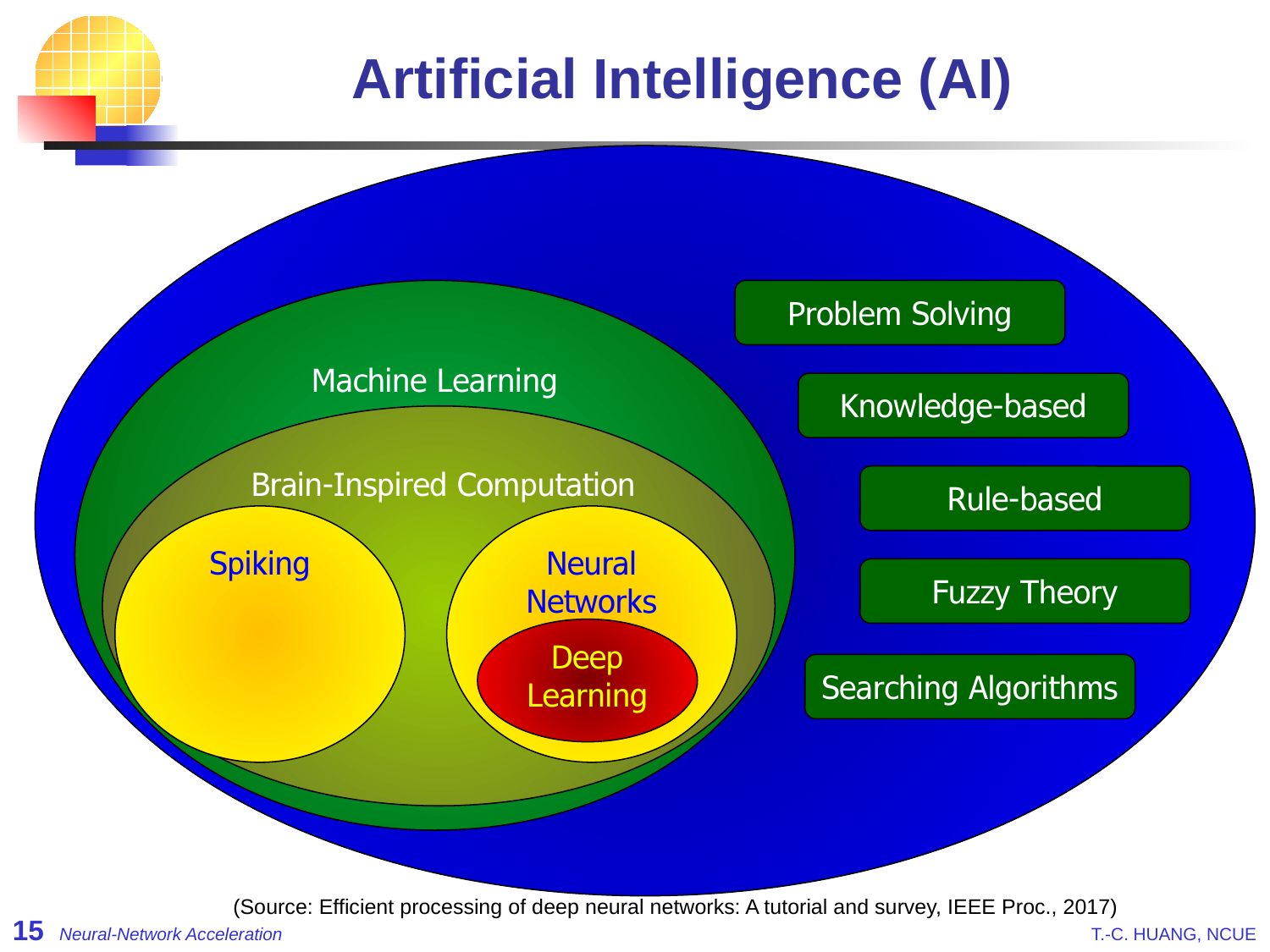

# Artificial Intelligence (AI)

Machine Learning
Problem Solving
Knowledge-based
 Brain-Inspired Computation
Rule-based
Spiking
Neural Networks
Fuzzy Theory
Deep
Learning
Searching Algorithms
(Source: Efficient processing of deep neural networks: A tutorial and survey, IEEE Proc., 2017)